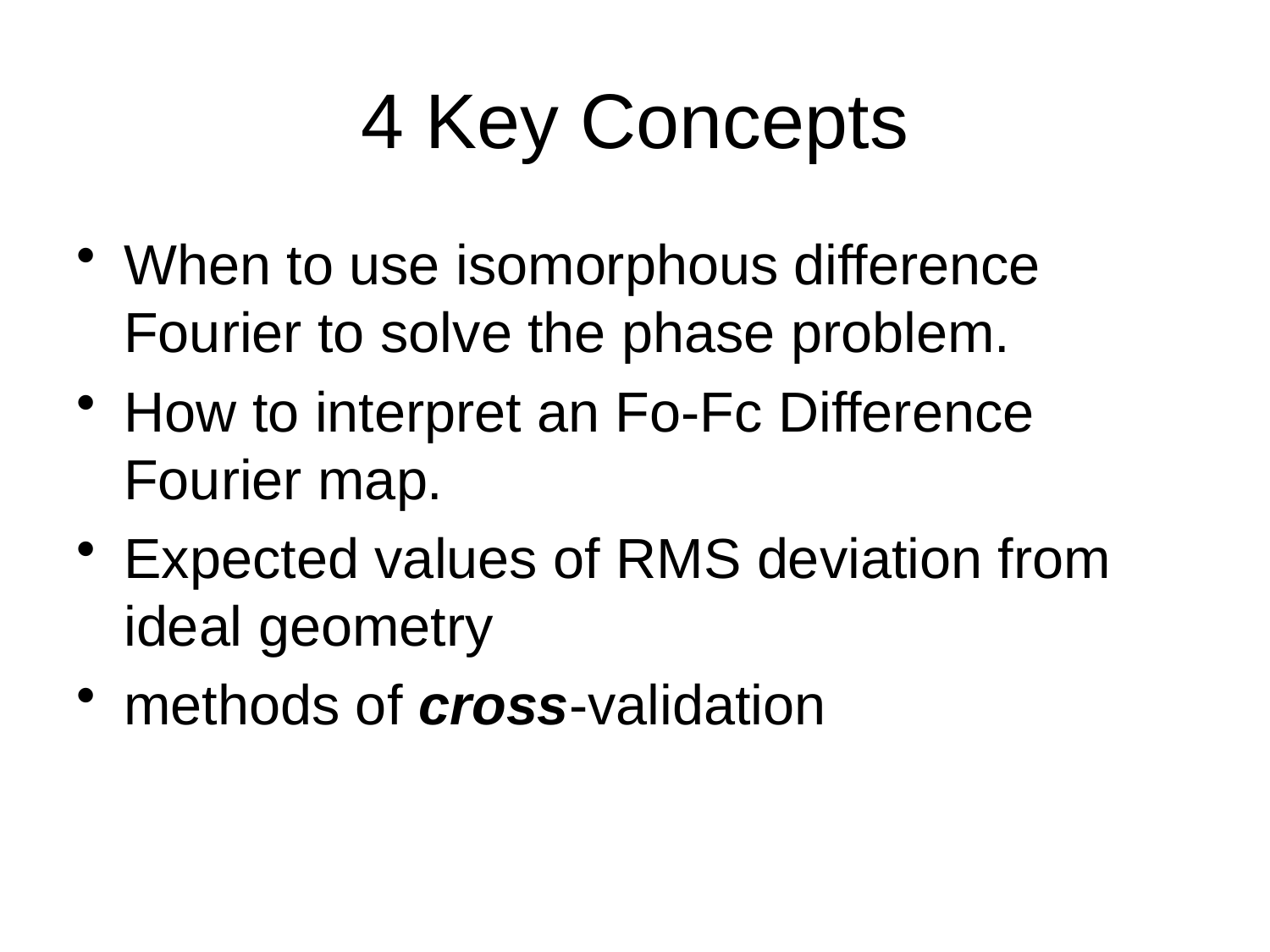

# 4 Key Concepts
When to use isomorphous difference Fourier to solve the phase problem.
How to interpret an Fo-Fc Difference Fourier map.
Expected values of RMS deviation from ideal geometry
methods of cross-validation